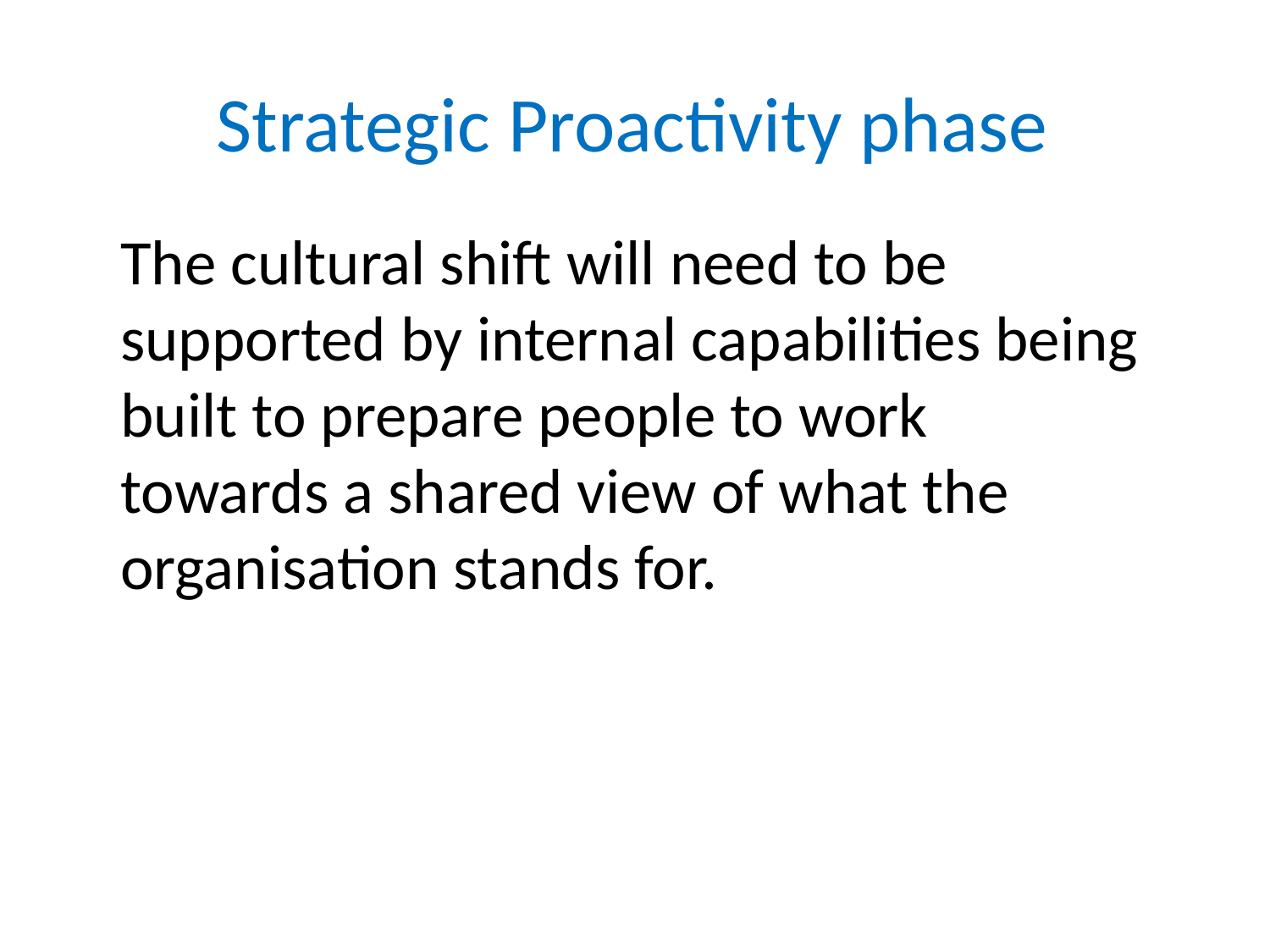

# Strategic Proactivity phase
The cultural shift will need to be supported by internal capabilities being built to prepare people to work towards a shared view of what the organisation stands for.